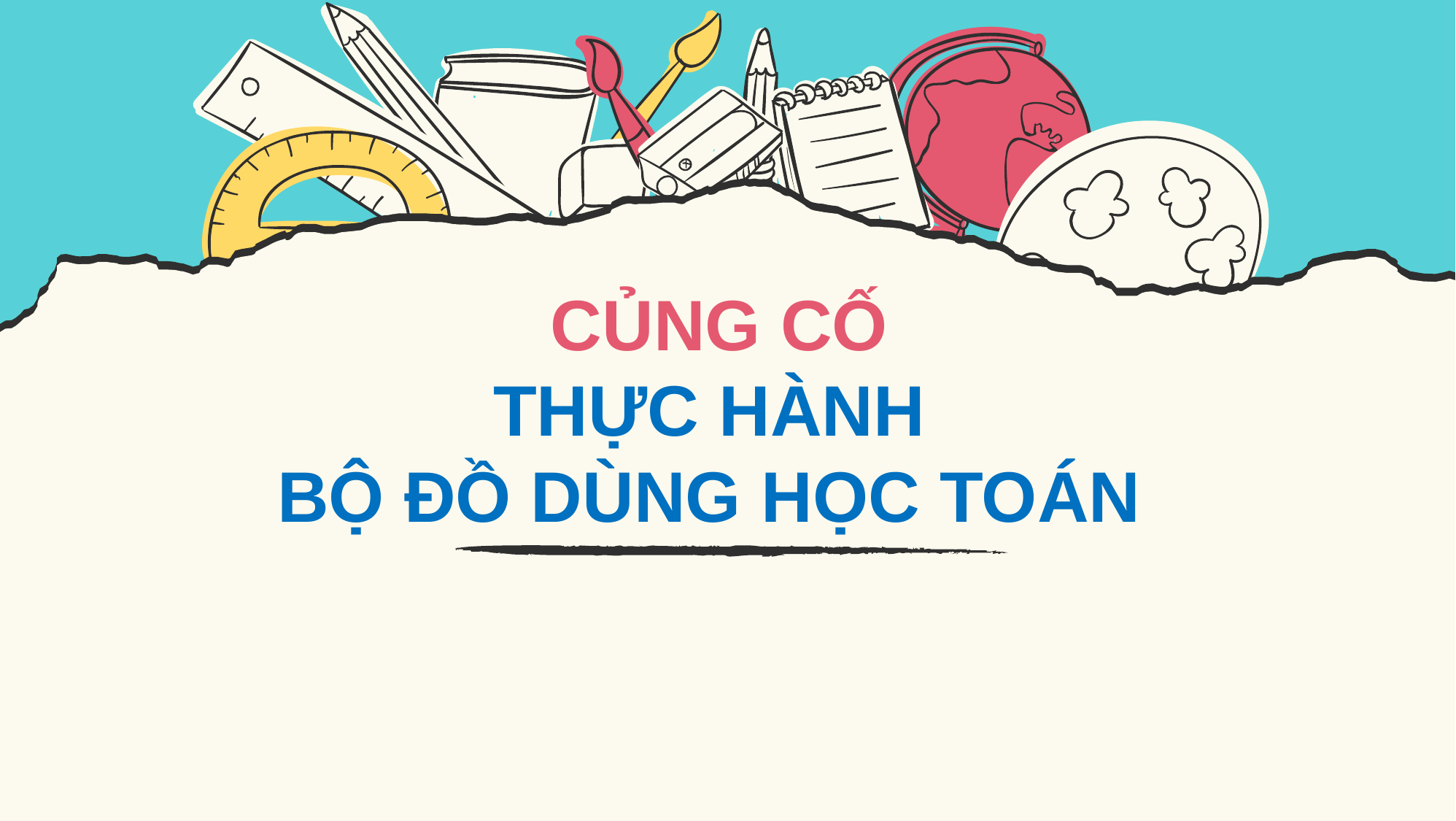

CỦNG CỐ
THỰC HÀNH
BỘ ĐỒ DÙNG HỌC TOÁN